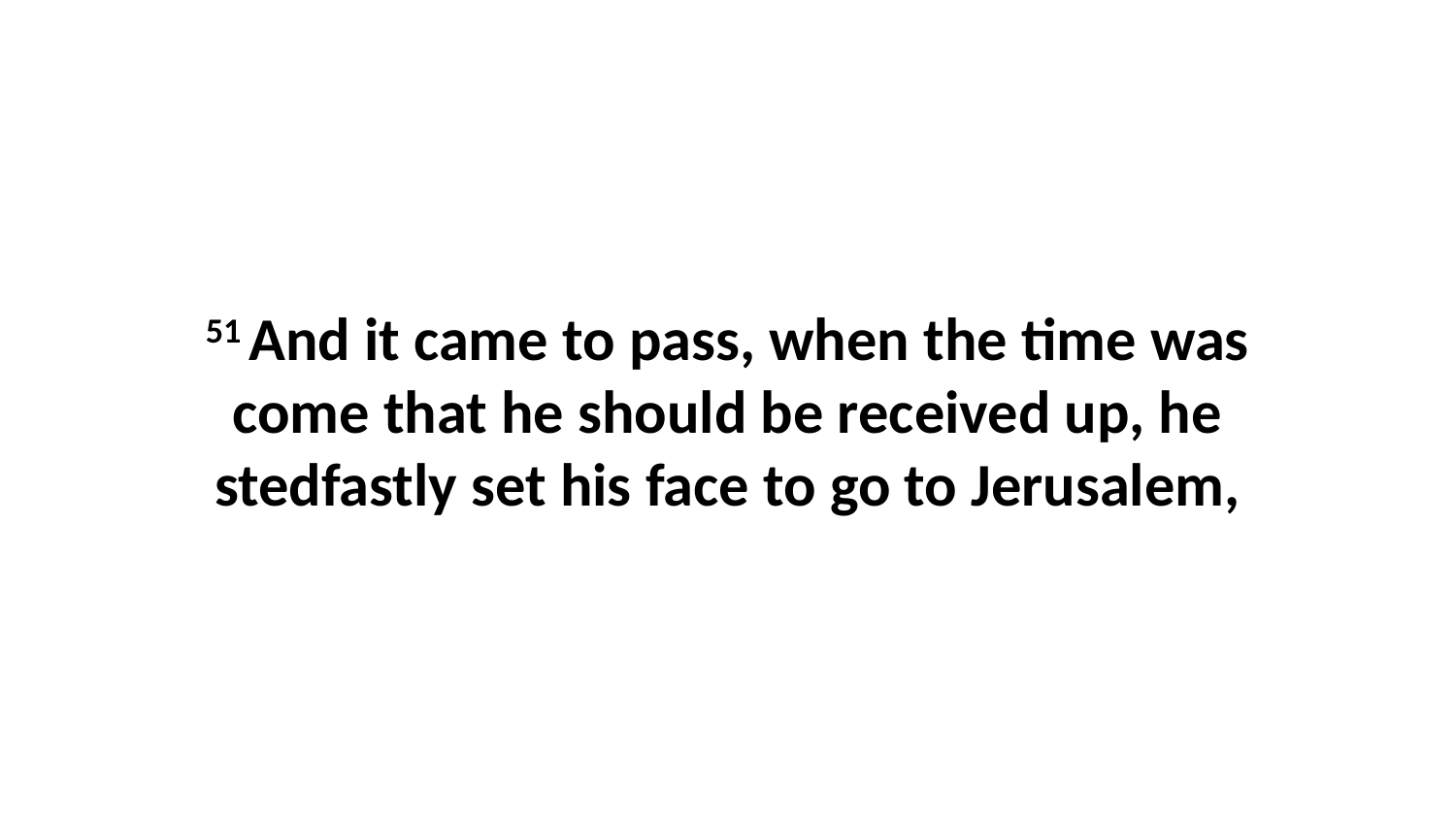

51 And it came to pass, when the time was come that he should be received up, he stedfastly set his face to go to Jerusalem,